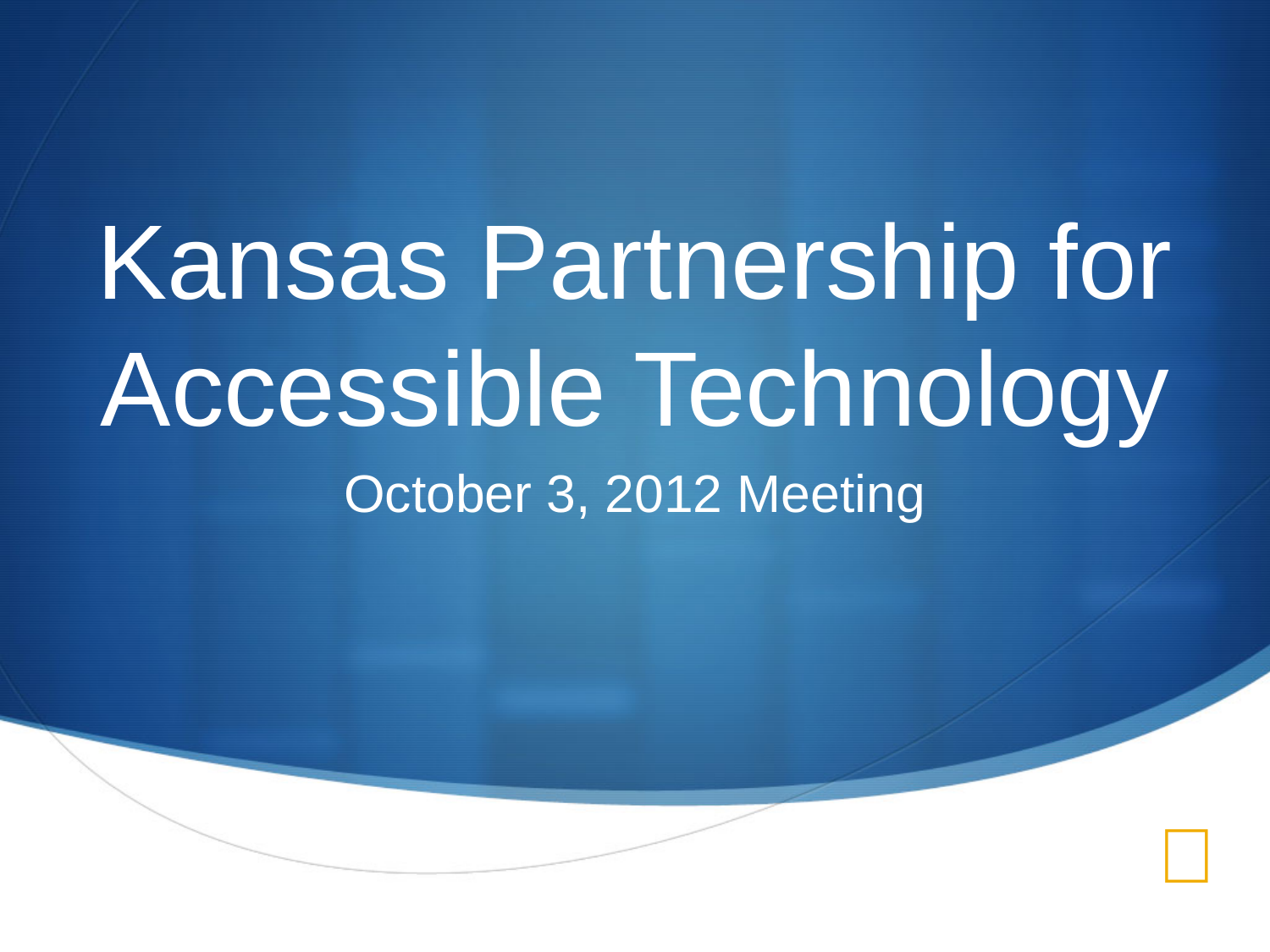

# Kansas Partnership for Accessible Technology
October 3, 2012 Meeting